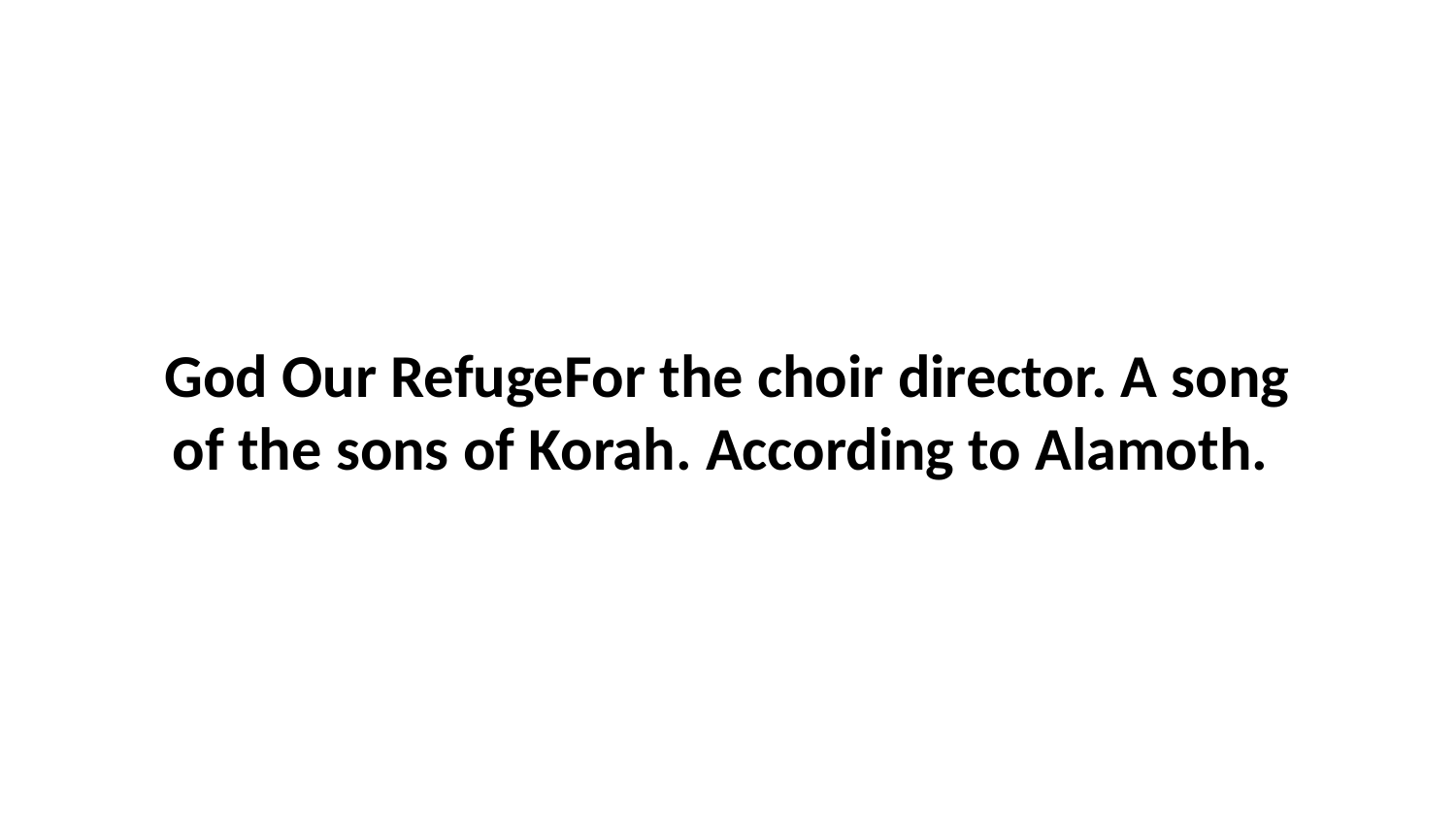

God Our RefugeFor the choir director. A song of the sons of Korah. According to Alamoth.